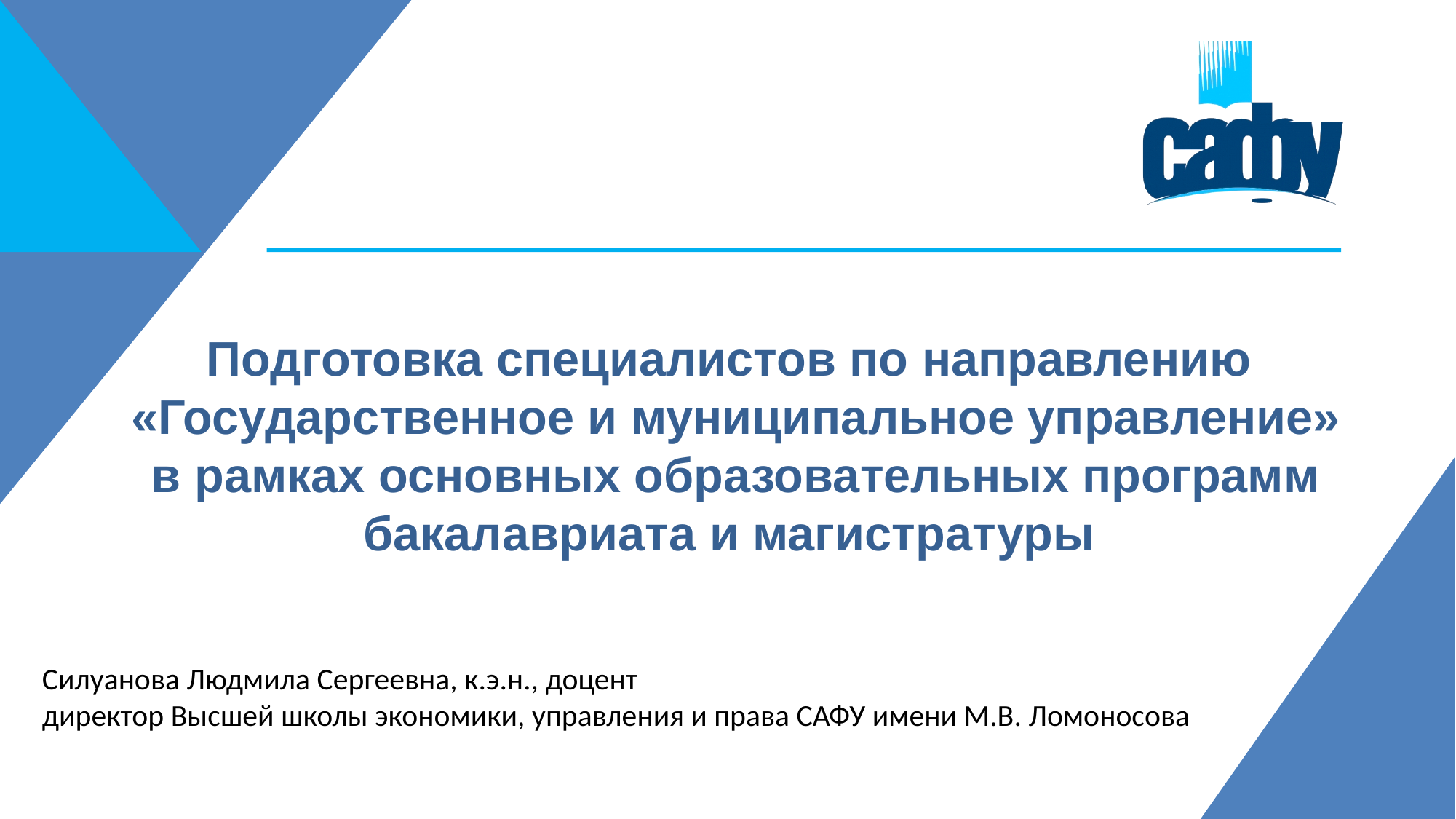

# Подготовка специалистов по направлению «Государственное и муниципальное управление» в рамках основных образовательных программ бакалавриата и магистратуры
Силуанова Людмила Сергеевна, к.э.н., доцент
директор Высшей школы экономики, управления и права САФУ имени М.В. Ломоносова